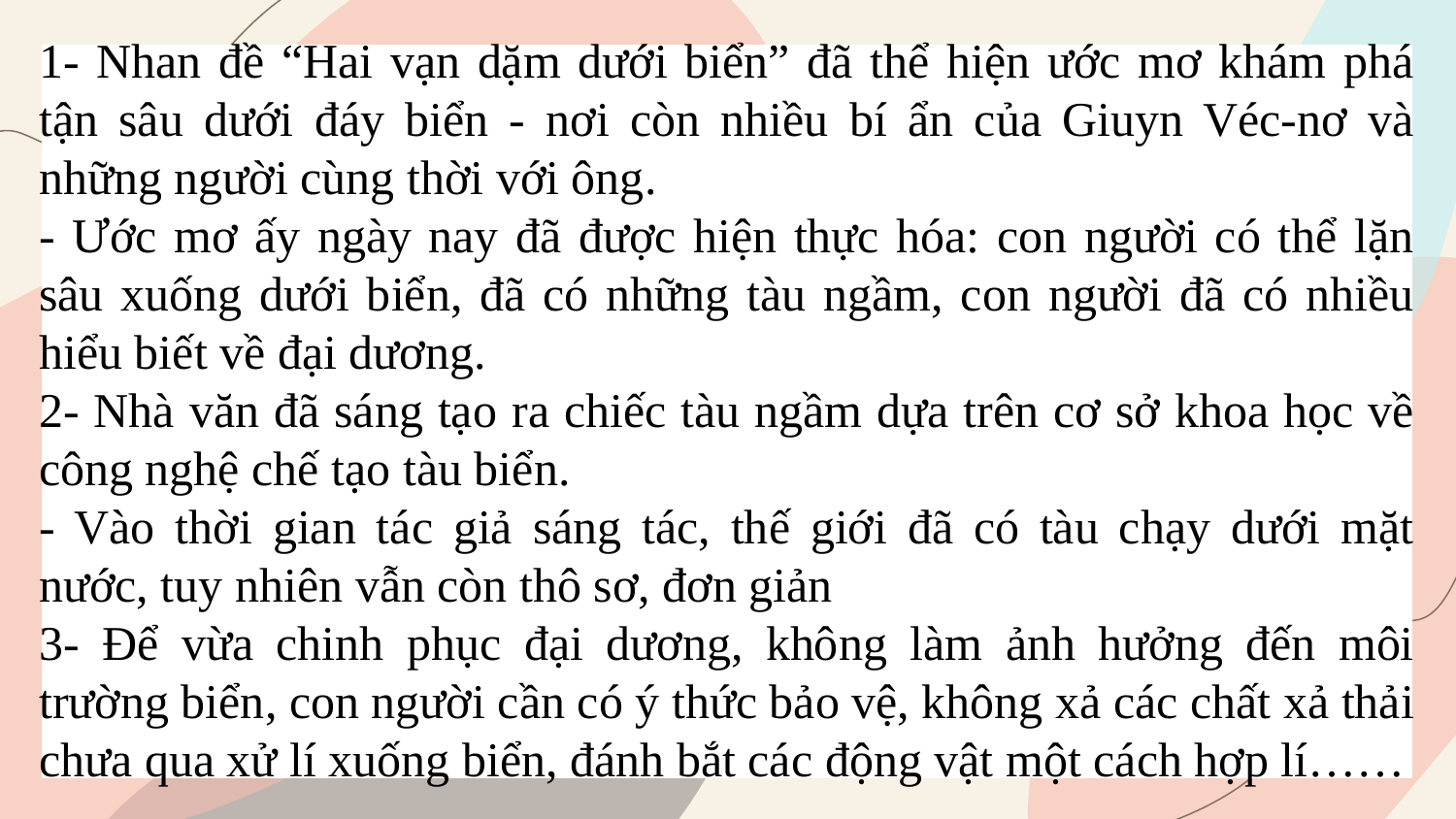

1- Nhan đề “Hai vạn dặm dưới biển” đã thể hiện ước mơ khám phá tận sâu dưới đáy biển - nơi còn nhiều bí ẩn của Giuyn Véc-nơ và những người cùng thời với ông.
- Ước mơ ấy ngày nay đã được hiện thực hóa: con người có thể lặn sâu xuống dưới biển, đã có những tàu ngầm, con người đã có nhiều hiểu biết về đại dương.
2- Nhà văn đã sáng tạo ra chiếc tàu ngầm dựa trên cơ sở khoa học về công nghệ chế tạo tàu biển.
- Vào thời gian tác giả sáng tác, thế giới đã có tàu chạy dưới mặt nước, tuy nhiên vẫn còn thô sơ, đơn giản
3- Để vừa chinh phục đại dương, không làm ảnh hưởng đến môi trường biển, con người cần có ý thức bảo vệ, không xả các chất xả thải chưa qua xử lí xuống biển, đánh bắt các động vật một cách hợp lí……